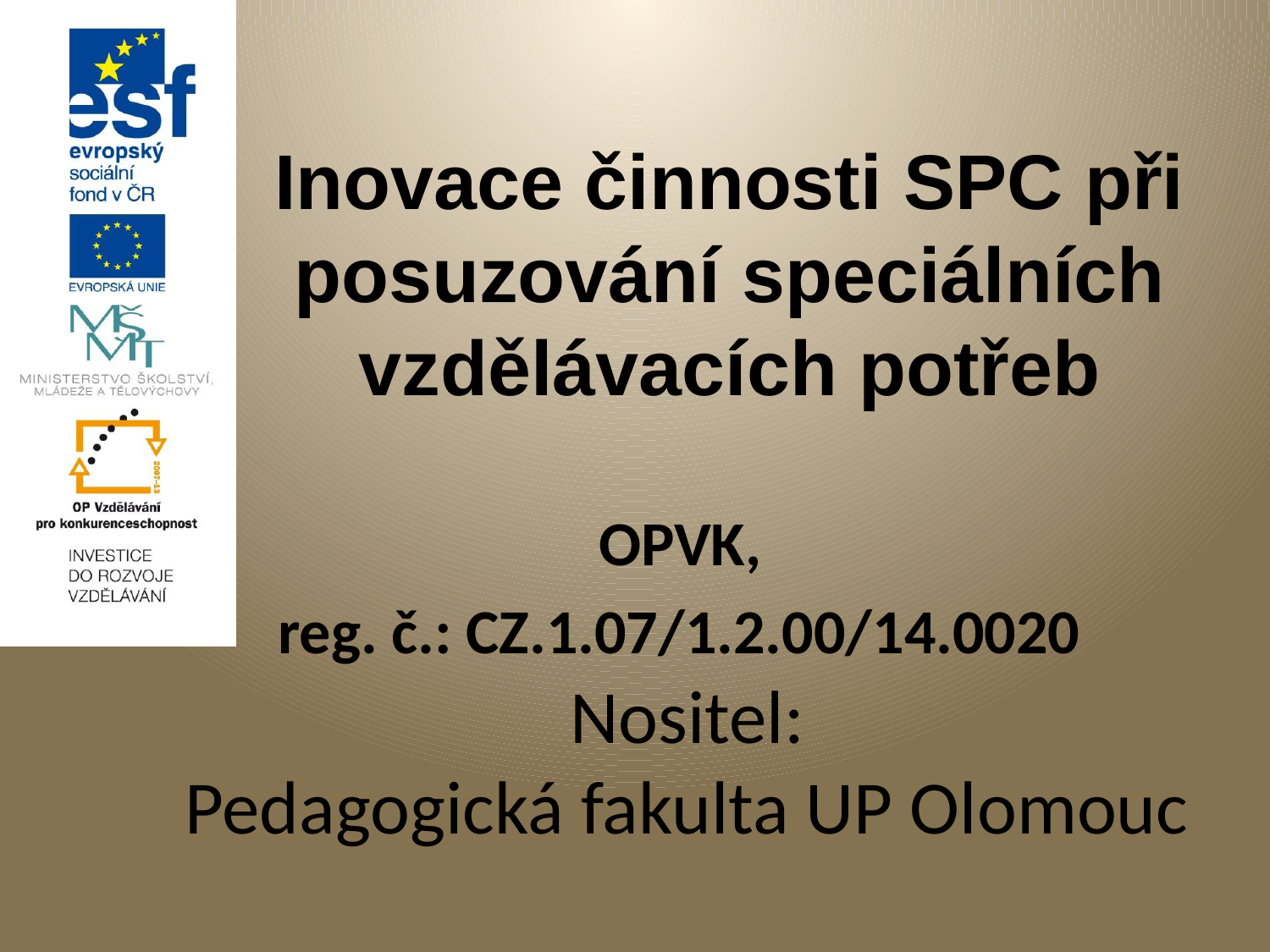

Inovace činnosti SPC při posuzování speciálních vzdělávacích potřeb

# OPVK, reg. č.: CZ.1.07/1.2.00/14.0020 Nositel: Pedagogická fakulta UP Olomouc